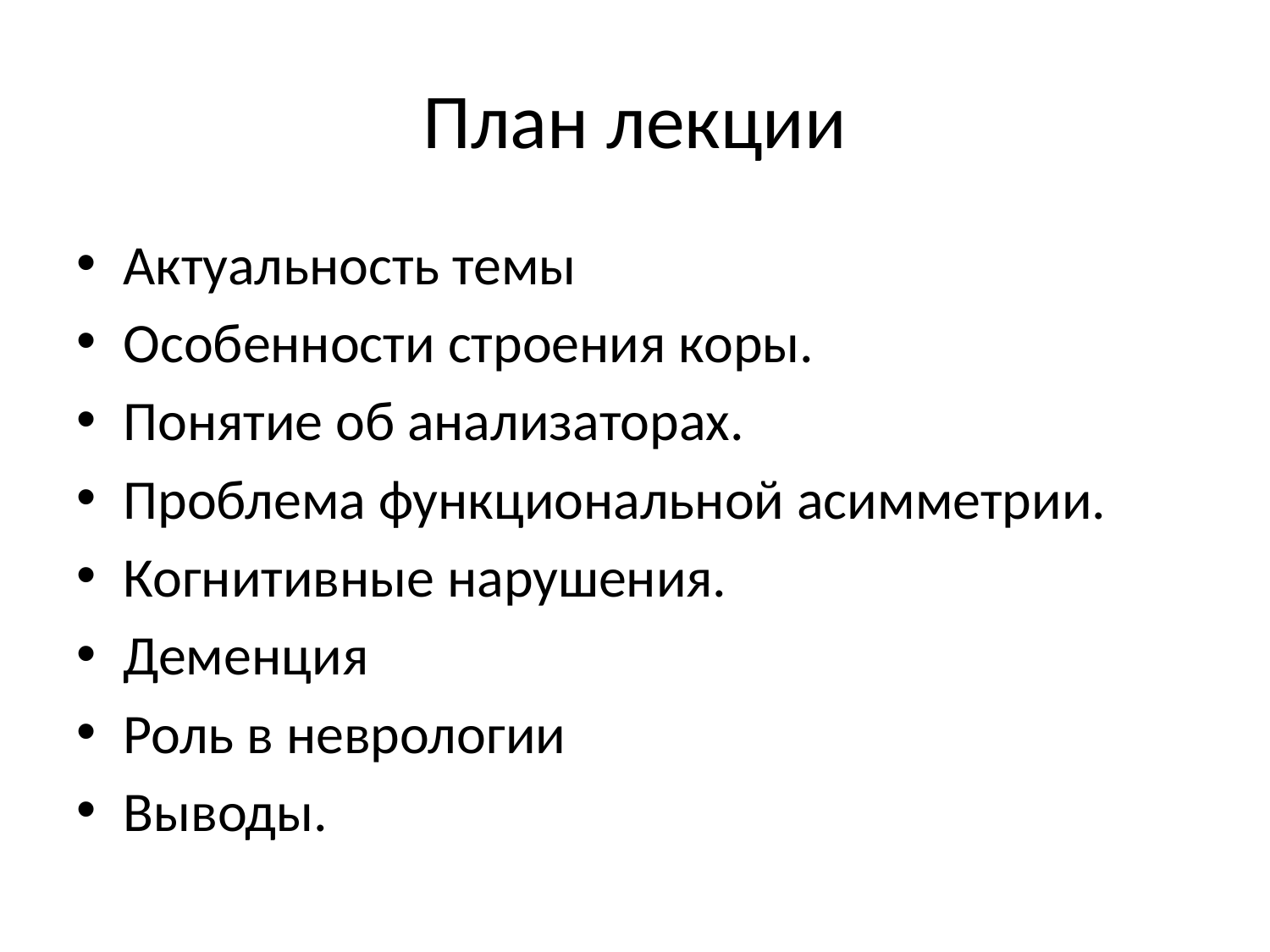

# План лекции
Актуальность темы
Особенности строения коры.
Понятие об анализаторах.
Проблема функциональной асимметрии.
Когнитивные нарушения.
Деменция
Роль в неврологии
Выводы.